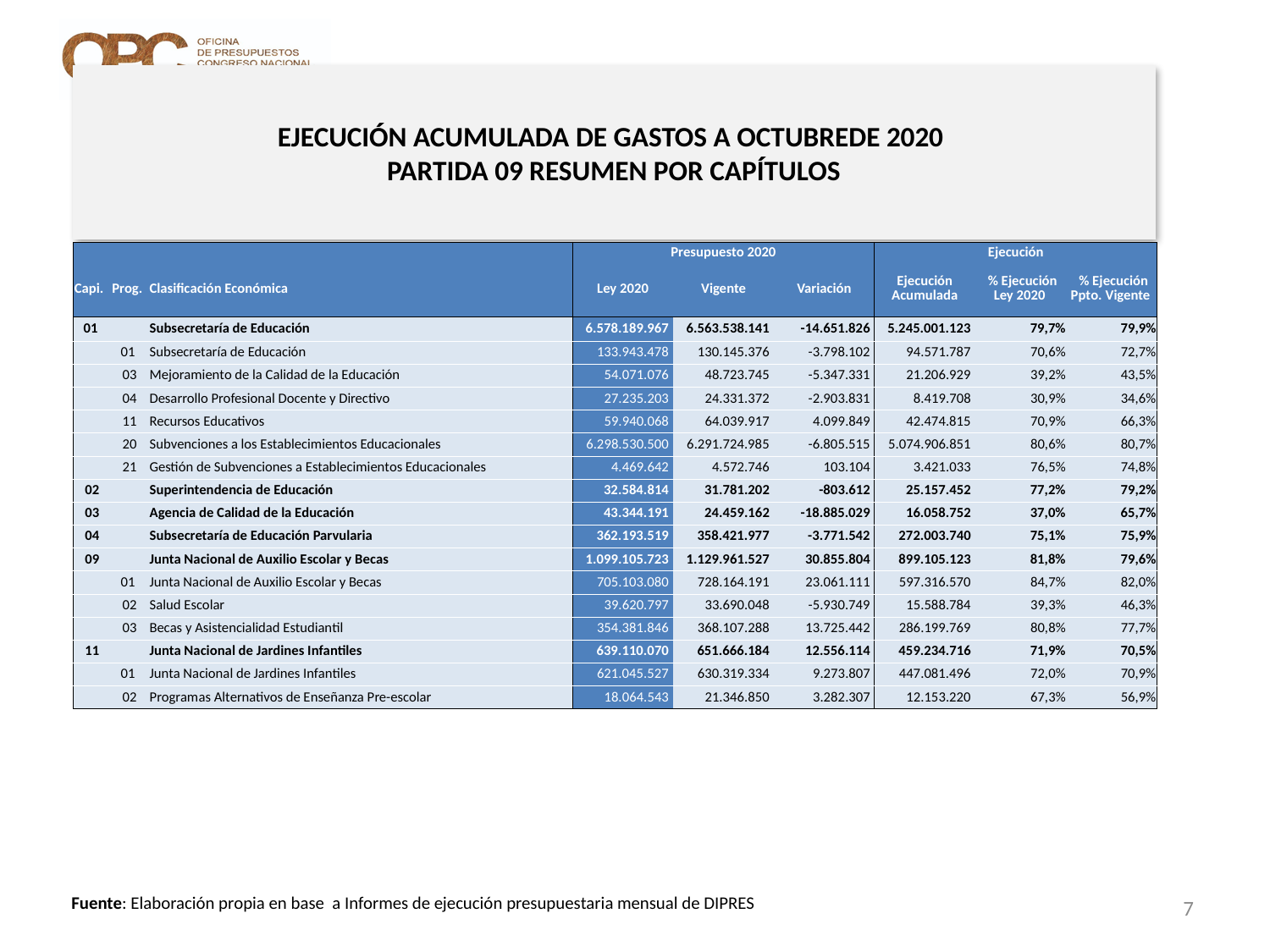

# EJECUCIÓN ACUMULADA DE GASTOS A OCTUBREDE 2020 PARTIDA 09 RESUMEN POR CAPÍTULOS
en miles de pesos 2020                                                                                                                      …1 de 3
|  |  |  | Presupuesto 2020 |  |  | Ejecución |  |  |
| --- | --- | --- | --- | --- | --- | --- | --- | --- |
| Capi. | Prog. | Clasificación Económica | Ley 2020 | Vigente | Variación | Ejecución Acumulada | % Ejecución Ley 2020 | % Ejecución Ppto. Vigente |
| 01 |  | Subsecretaría de Educación | 6.578.189.967 | 6.563.538.141 | -14.651.826 | 5.245.001.123 | 79,7% | 79,9% |
|  | 01 | Subsecretaría de Educación | 133.943.478 | 130.145.376 | -3.798.102 | 94.571.787 | 70,6% | 72,7% |
|  | 03 | Mejoramiento de la Calidad de la Educación | 54.071.076 | 48.723.745 | -5.347.331 | 21.206.929 | 39,2% | 43,5% |
|  | 04 | Desarrollo Profesional Docente y Directivo | 27.235.203 | 24.331.372 | -2.903.831 | 8.419.708 | 30,9% | 34,6% |
|  | 11 | Recursos Educativos | 59.940.068 | 64.039.917 | 4.099.849 | 42.474.815 | 70,9% | 66,3% |
|  | 20 | Subvenciones a los Establecimientos Educacionales | 6.298.530.500 | 6.291.724.985 | -6.805.515 | 5.074.906.851 | 80,6% | 80,7% |
|  | 21 | Gestión de Subvenciones a Establecimientos Educacionales | 4.469.642 | 4.572.746 | 103.104 | 3.421.033 | 76,5% | 74,8% |
| 02 |  | Superintendencia de Educación | 32.584.814 | 31.781.202 | -803.612 | 25.157.452 | 77,2% | 79,2% |
| 03 |  | Agencia de Calidad de la Educación | 43.344.191 | 24.459.162 | -18.885.029 | 16.058.752 | 37,0% | 65,7% |
| 04 |  | Subsecretaría de Educación Parvularia | 362.193.519 | 358.421.977 | -3.771.542 | 272.003.740 | 75,1% | 75,9% |
| 09 |  | Junta Nacional de Auxilio Escolar y Becas | 1.099.105.723 | 1.129.961.527 | 30.855.804 | 899.105.123 | 81,8% | 79,6% |
|  | 01 | Junta Nacional de Auxilio Escolar y Becas | 705.103.080 | 728.164.191 | 23.061.111 | 597.316.570 | 84,7% | 82,0% |
|  | 02 | Salud Escolar | 39.620.797 | 33.690.048 | -5.930.749 | 15.588.784 | 39,3% | 46,3% |
|  | 03 | Becas y Asistencialidad Estudiantil | 354.381.846 | 368.107.288 | 13.725.442 | 286.199.769 | 80,8% | 77,7% |
| 11 |  | Junta Nacional de Jardines Infantiles | 639.110.070 | 651.666.184 | 12.556.114 | 459.234.716 | 71,9% | 70,5% |
|  | 01 | Junta Nacional de Jardines Infantiles | 621.045.527 | 630.319.334 | 9.273.807 | 447.081.496 | 72,0% | 70,9% |
|  | 02 | Programas Alternativos de Enseñanza Pre-escolar | 18.064.543 | 21.346.850 | 3.282.307 | 12.153.220 | 67,3% | 56,9% |
7